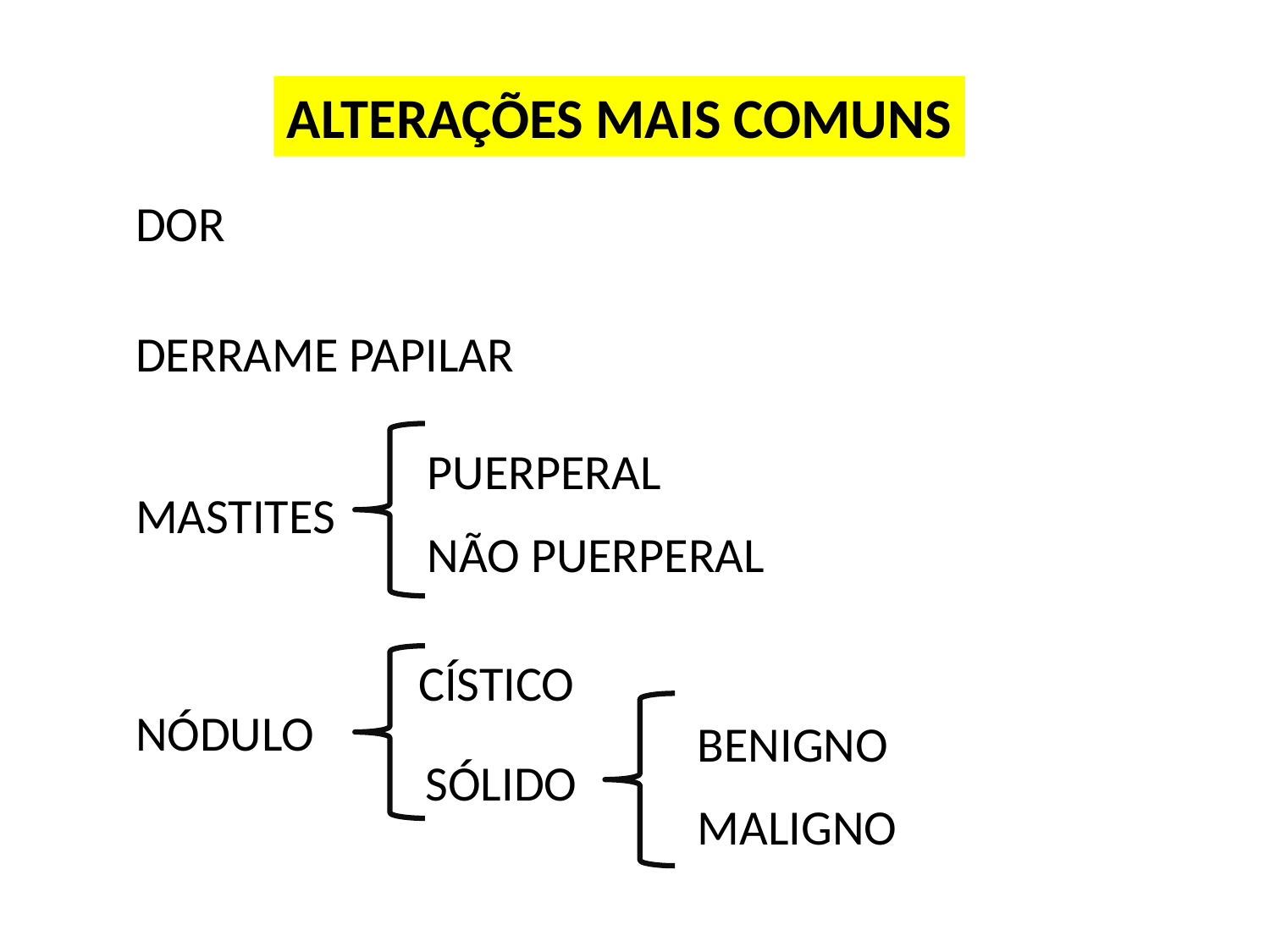

ALTERAÇÕES MAIS COMUNS
DOR
DERRAME PAPILAR

PUERPERAL
MASTITES
NÃO PUERPERAL

CÍSTICO

NÓDULO
BENIGNO
SÓLIDO
MALIGNO